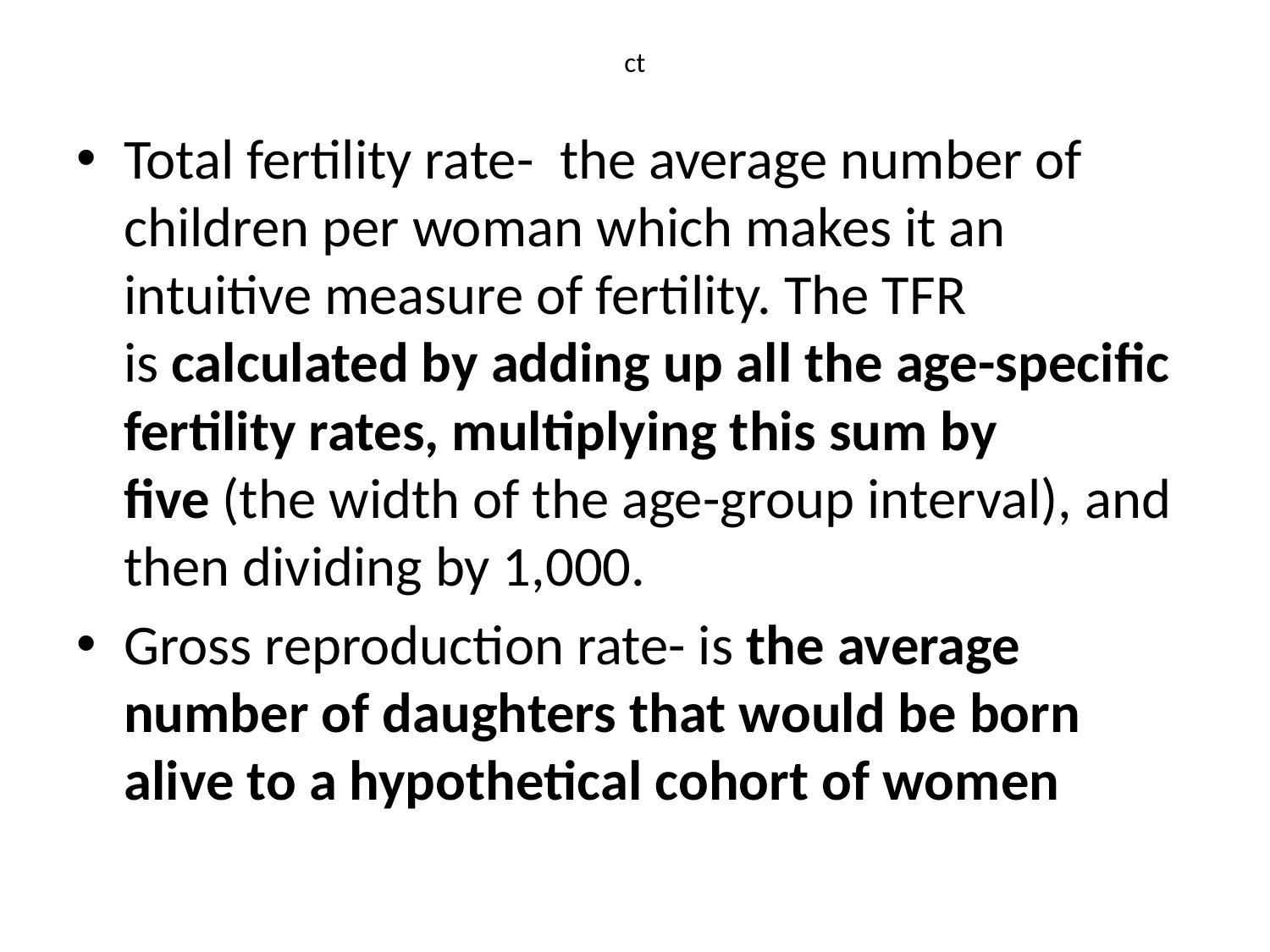

# ct
Total fertility rate-  the average number of children per woman which makes it an intuitive measure of fertility. The TFR is calculated by adding up all the age-specific fertility rates, multiplying this sum by five (the width of the age-group interval), and then dividing by 1,000.
Gross reproduction rate- is the average number of daughters that would be born alive to a hypothetical cohort of women